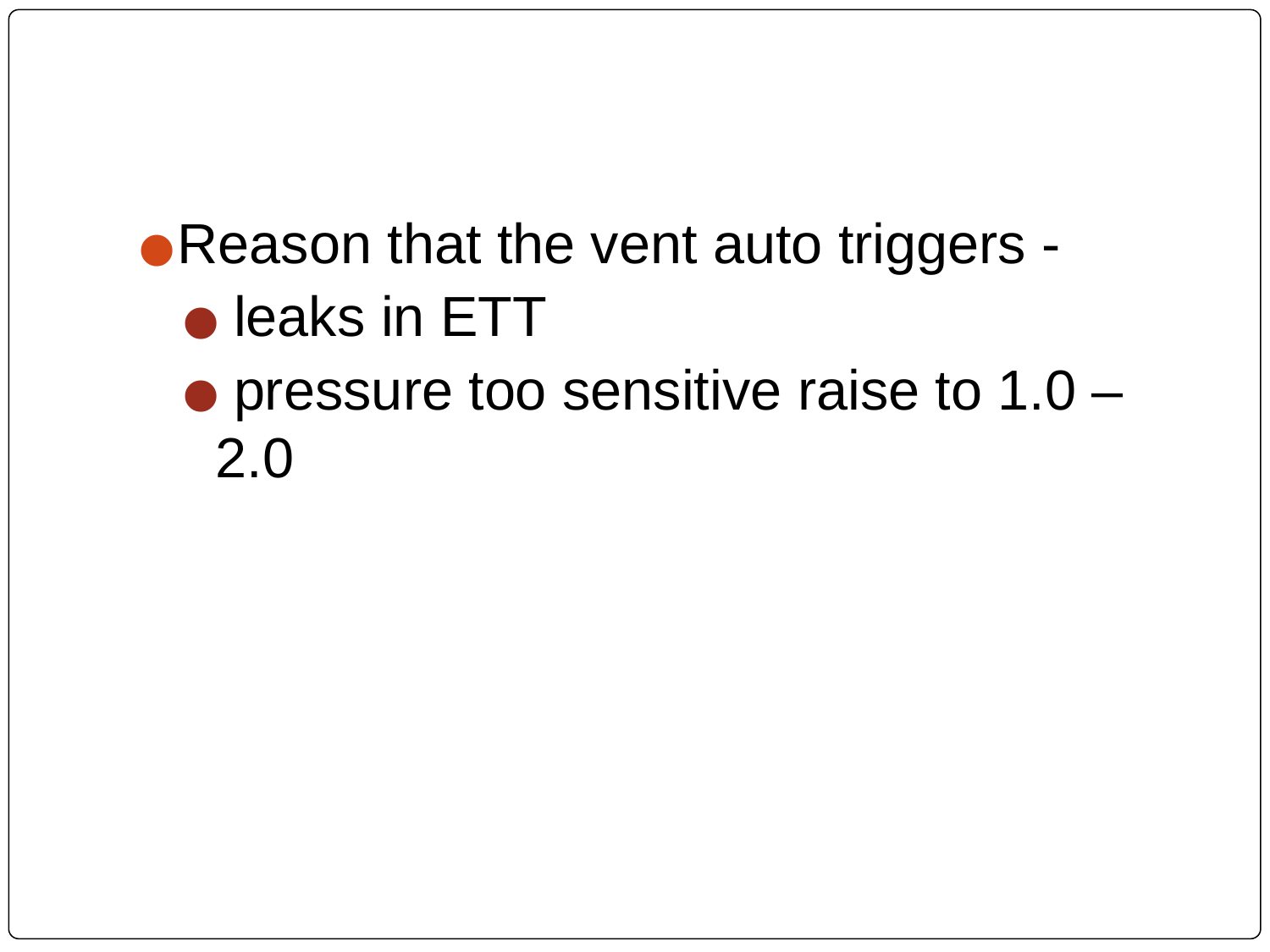

Reason that the vent auto triggers -
 leaks in ETT
 pressure too sensitive raise to 1.0 – 2.0